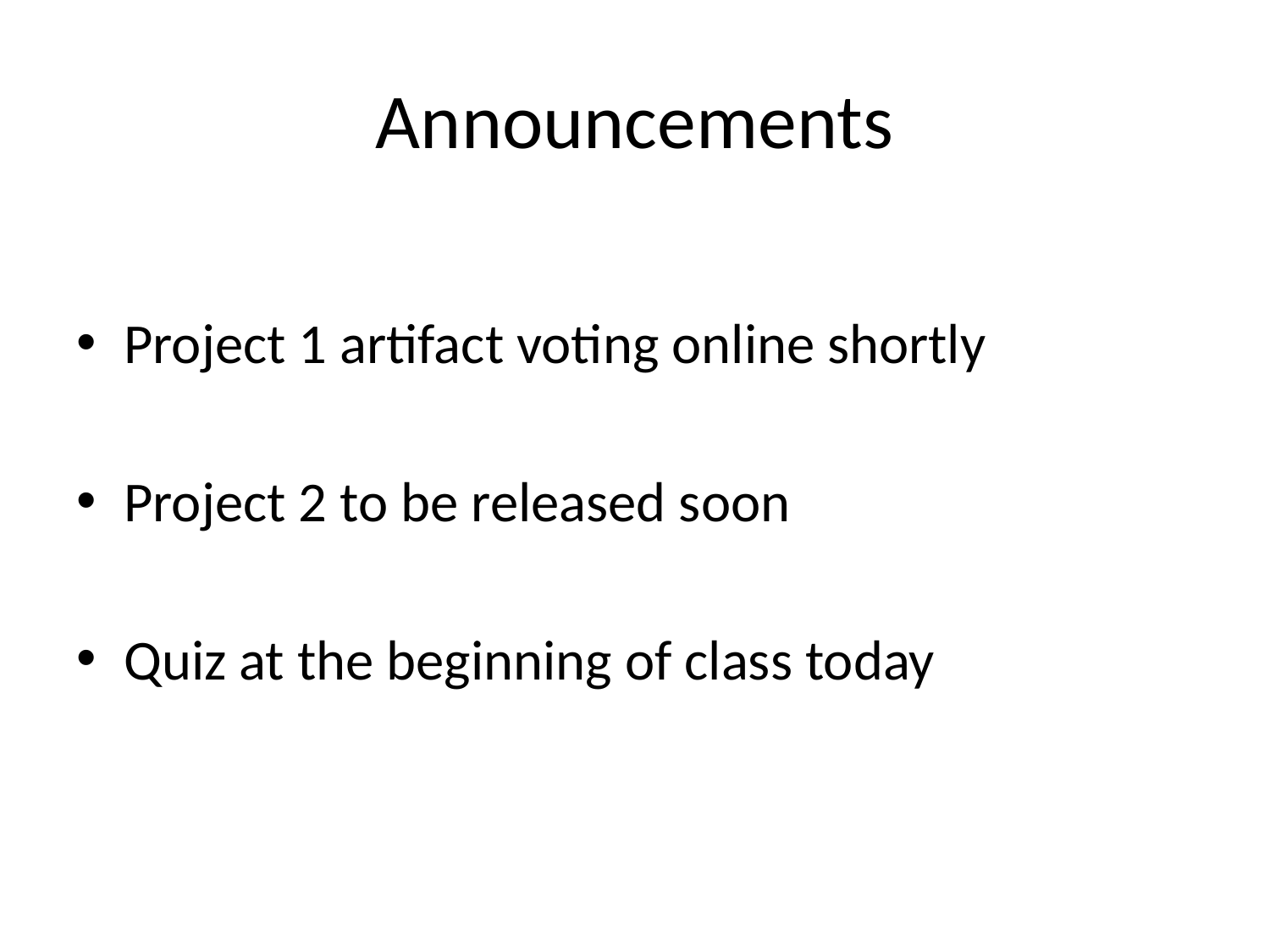

# Announcements

Project 1 artifact voting online shortly

Project 2 to be released soon

Quiz at the beginning of class today